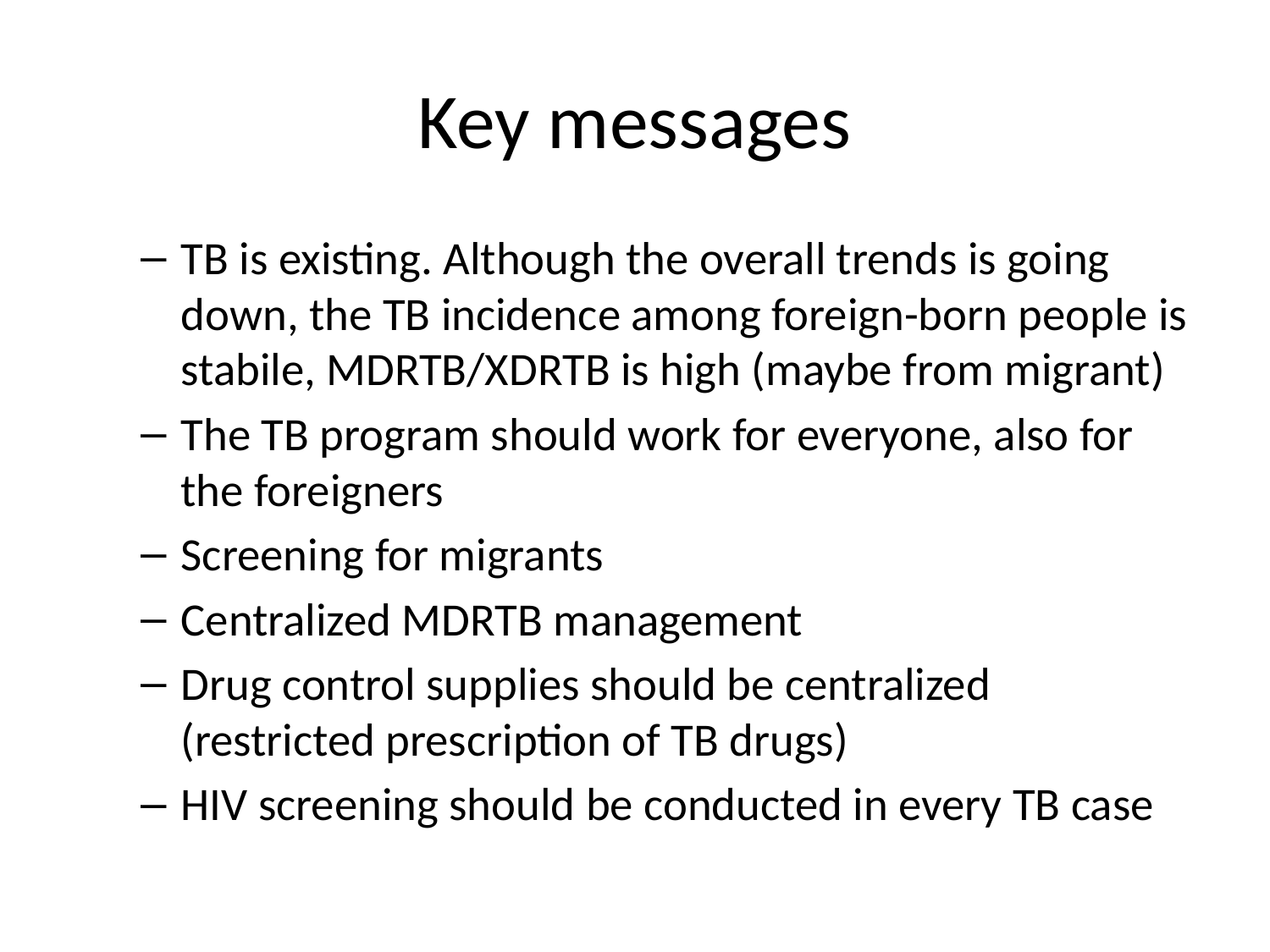

# Key messages
TB is existing. Although the overall trends is going down, the TB incidence among foreign-born people is stabile, MDRTB/XDRTB is high (maybe from migrant)
The TB program should work for everyone, also for the foreigners
Screening for migrants
Centralized MDRTB management
Drug control supplies should be centralized (restricted prescription of TB drugs)
HIV screening should be conducted in every TB case